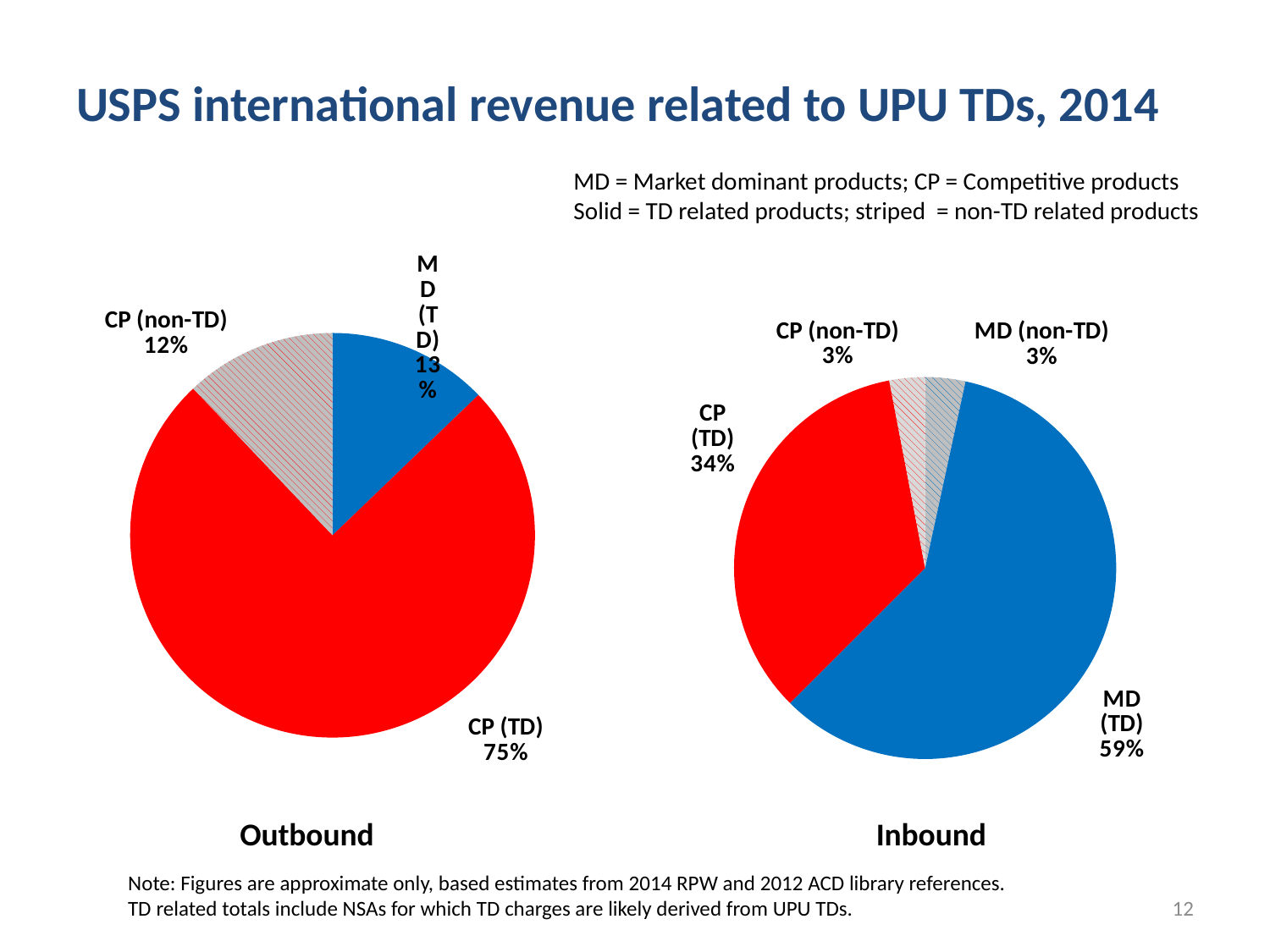

# USPS international revenue related to UPU TDs, 2014
MD = Market dominant products; CP = Competitive products
Solid = TD related products; striped  = non-TD related products

### Chart

| Category | Outbound Revenues ($mil) |
|---|---|
| MD (non-TD) | 0.0 |
| MD (TD) | 307.870658 |
| CP (TD) | 1805.0859010000001 |
| CP (non-TD) | 290.49478700000003 |

### Chart

| Category | Inbound Revenues ($mil) |
|---|---|
| MD (non-TD) | 19.448617 |
| MD (TD) | 337.722299 |
| CP (TD) | 197.15938100889164 |
| CP (non-TD) | 17.199770991108352 |
Outbound
Inbound
Note: Figures are approximate only, based estimates from 2014 RPW and 2012 ACD library references.
TD related totals include NSAs for which TD charges are likely derived from UPU TDs.
12